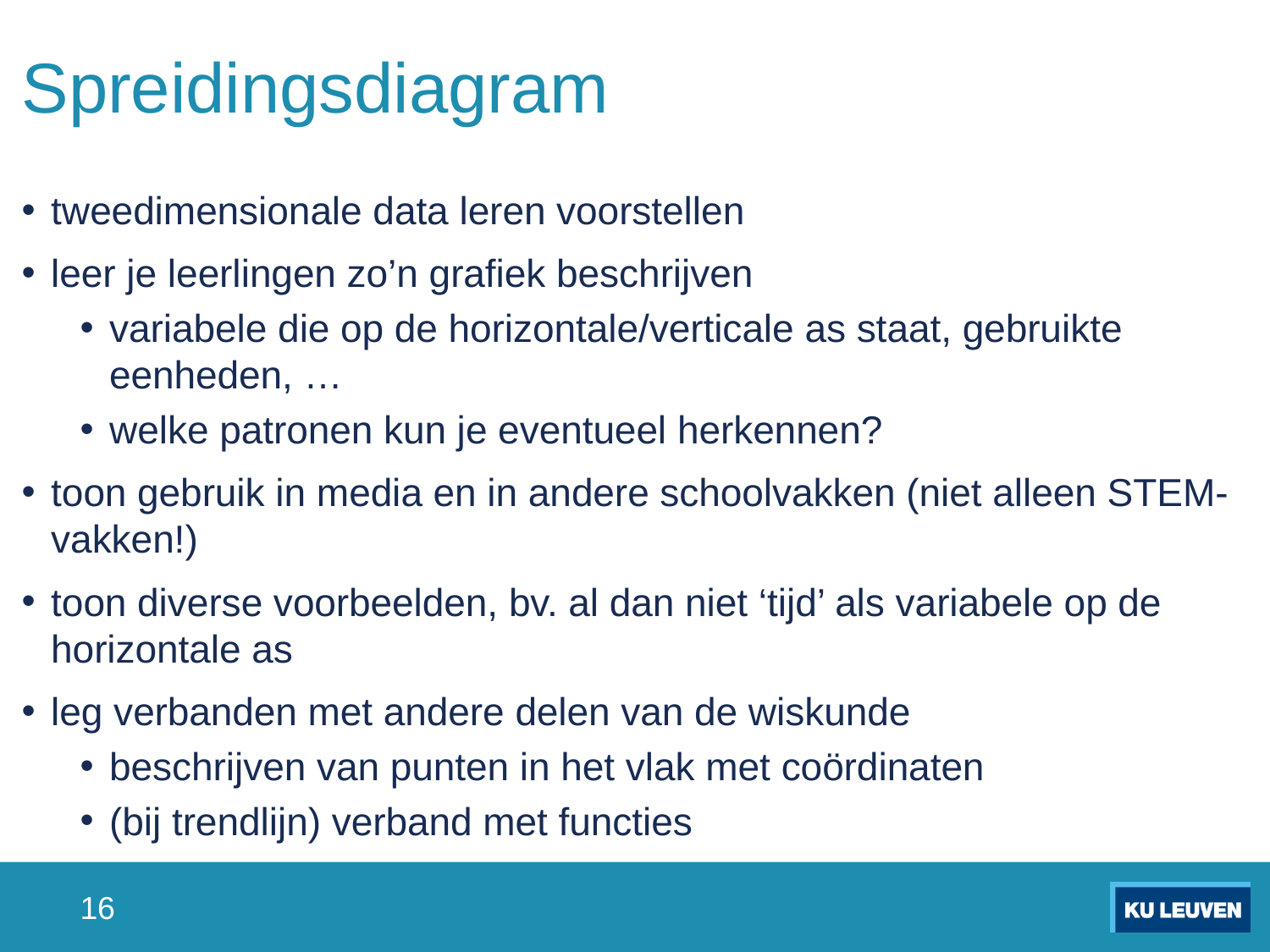

# Spreidingsdiagram
tweedimensionale data leren voorstellen
leer je leerlingen zo’n grafiek beschrijven
variabele die op de horizontale/verticale as staat, gebruikte eenheden, …
welke patronen kun je eventueel herkennen?
toon gebruik in media en in andere schoolvakken (niet alleen STEM-vakken!)
toon diverse voorbeelden, bv. al dan niet ‘tijd’ als variabele op de horizontale as
leg verbanden met andere delen van de wiskunde
beschrijven van punten in het vlak met coördinaten
(bij trendlijn) verband met functies
16